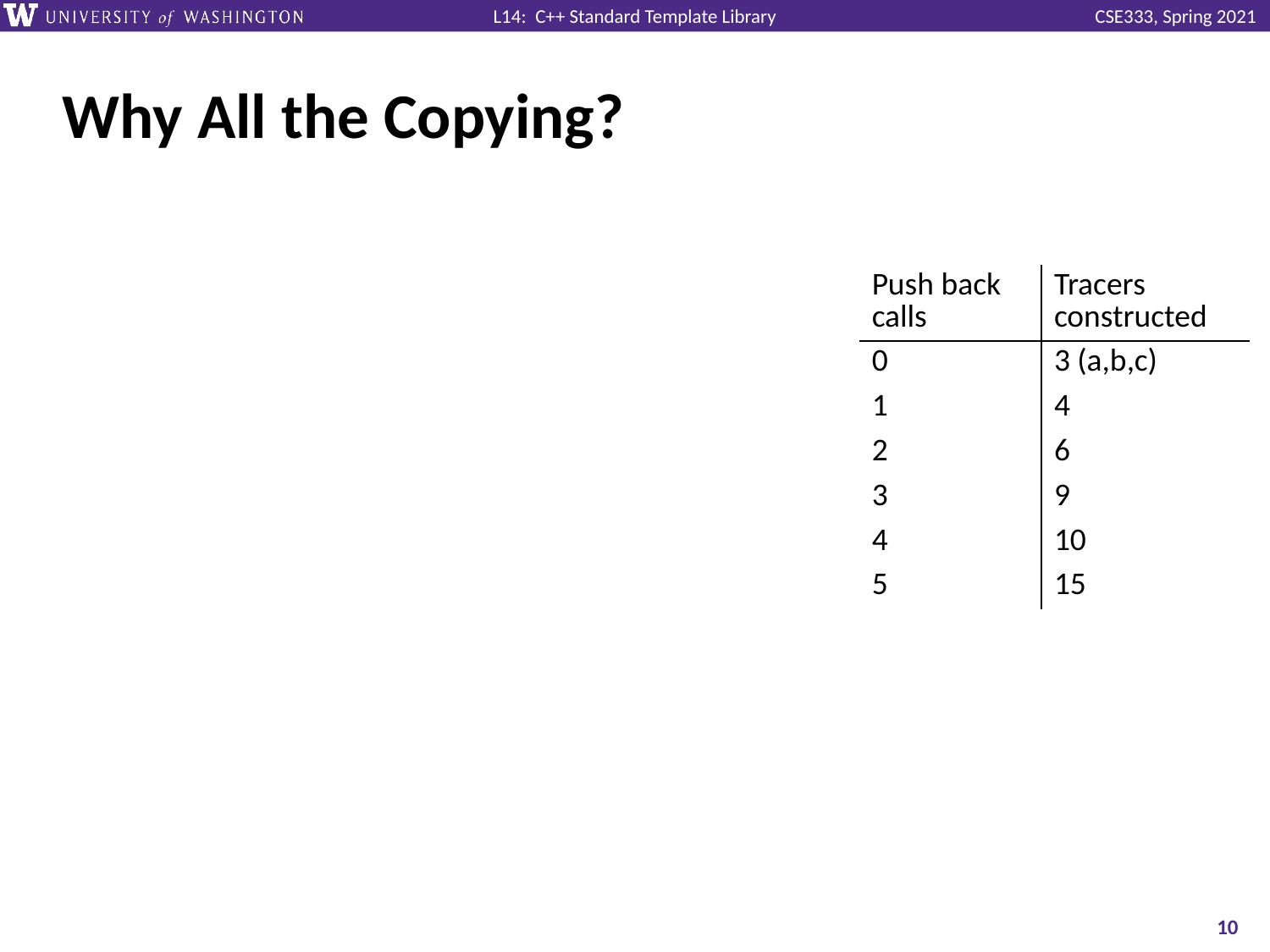

# Why All the Copying?
| Push back calls | Tracers constructed |
| --- | --- |
| 0 | 3 (a,b,c) |
| 1 | 4 |
| 2 | 6 |
| 3 | 9 |
| 4 | 10 |
| 5 | 15 |
10